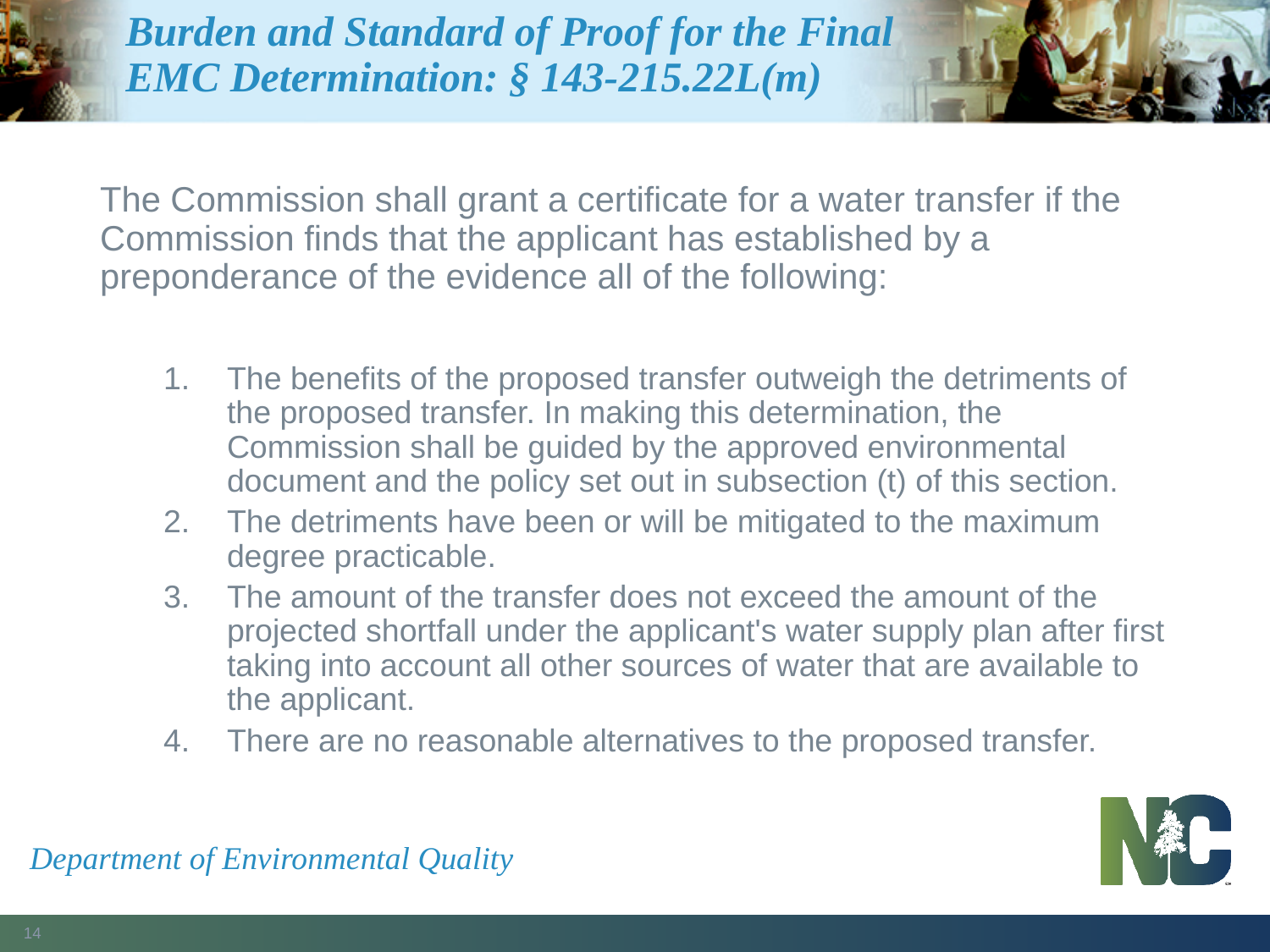

# Burden and Standard of Proof for the Final EMC Determination: § 143-215.22L(m)
The Commission shall grant a certificate for a water transfer if the Commission finds that the applicant has established by a preponderance of the evidence all of the following:

The benefits of the proposed transfer outweigh the detriments of the proposed transfer. In making this determination, the Commission shall be guided by the approved environmental document and the policy set out in subsection (t) of this section.
The detriments have been or will be mitigated to the maximum degree practicable.
The amount of the transfer does not exceed the amount of the projected shortfall under the applicant's water supply plan after first taking into account all other sources of water that are available to the applicant.
There are no reasonable alternatives to the proposed transfer.

Department of Environmental Quality
14